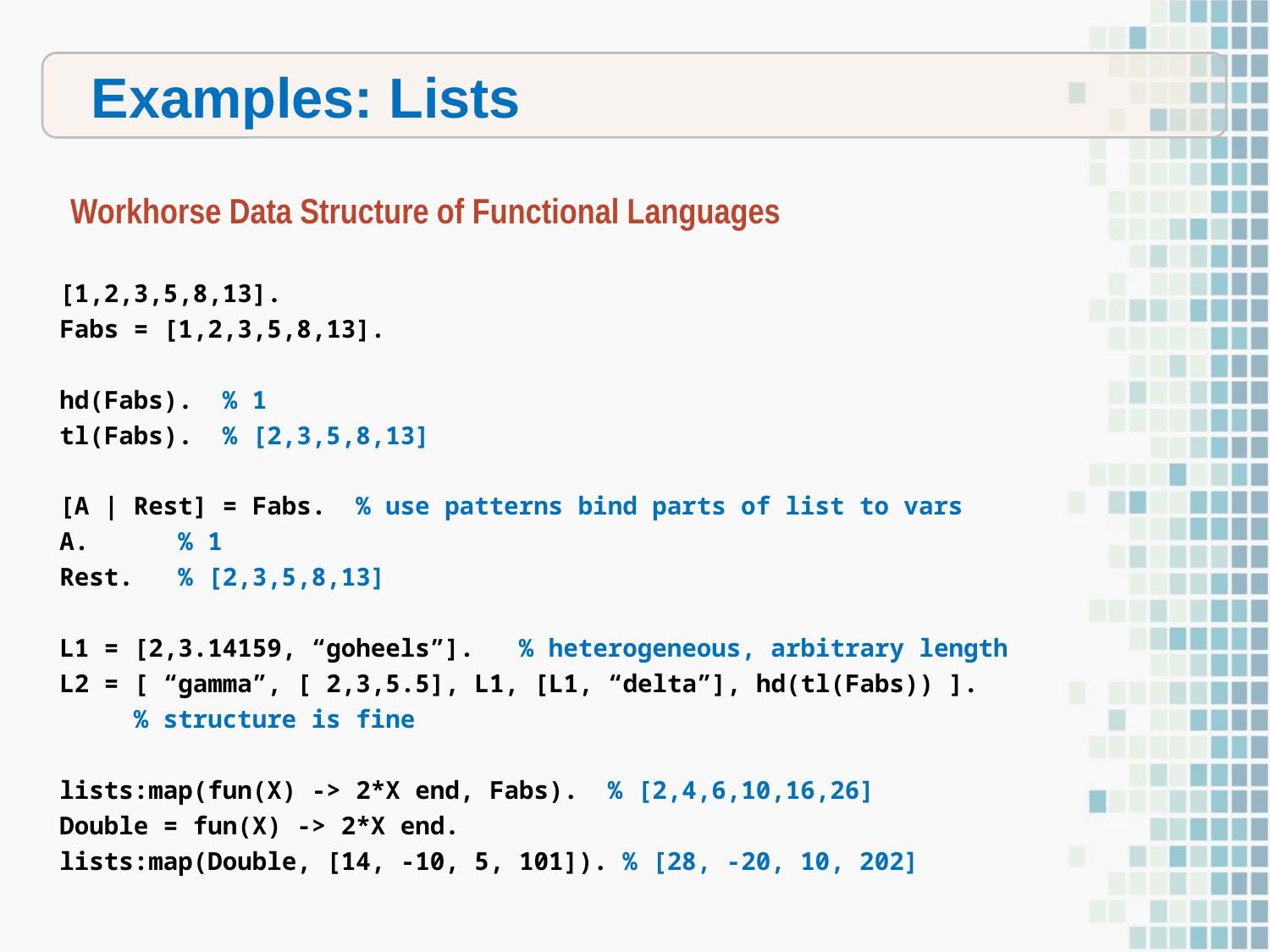

Examples: Lists
Workhorse Data Structure of Functional Languages
[1,2,3,5,8,13].
Fabs = [1,2,3,5,8,13].

hd(Fabs).  % 1
tl(Fabs).  % [2,3,5,8,13]

[A | Rest] = Fabs.  % use patterns bind parts of list to vars
A.      % 1
Rest.   % [2,3,5,8,13]

L1 = [2,3.14159, “goheels”].   % heterogeneous, arbitrary length
L2 = [ “gamma”, [ 2,3,5.5], L1, [L1, “delta”], hd(tl(Fabs)) ].
     % structure is fine

lists:map(fun(X) -> 2*X end, Fabs).  % [2,4,6,10,16,26]
Double = fun(X) -> 2*X end.
lists:map(Double, [14, -10, 5, 101]). % [28, -20, 10, 202]